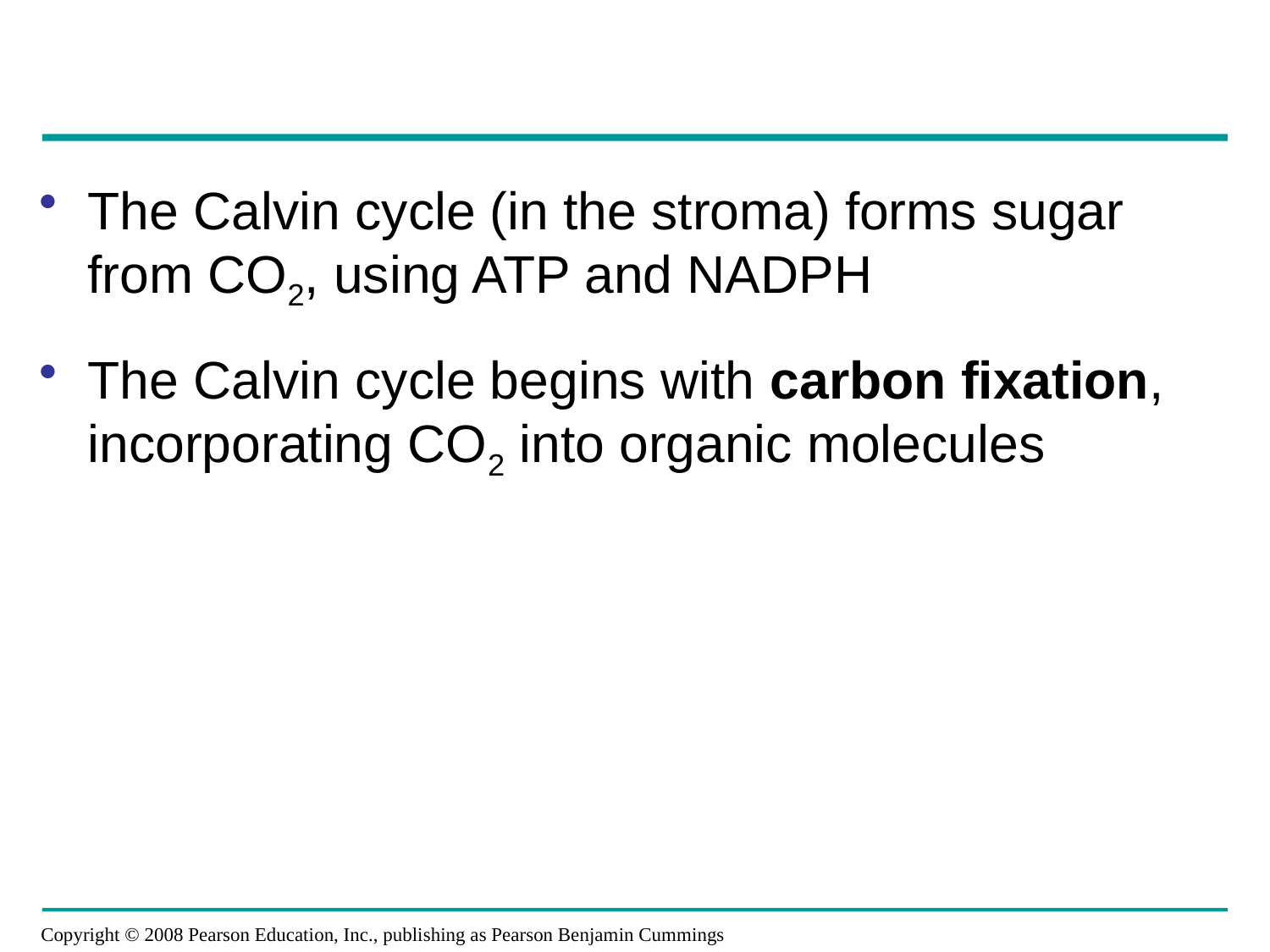

The Calvin cycle (in the stroma) forms sugar from CO2, using ATP and NADPH
The Calvin cycle begins with carbon fixation, incorporating CO2 into organic molecules

Copyright © 2008 Pearson Education, Inc., publishing as Pearson Benjamin Cummings